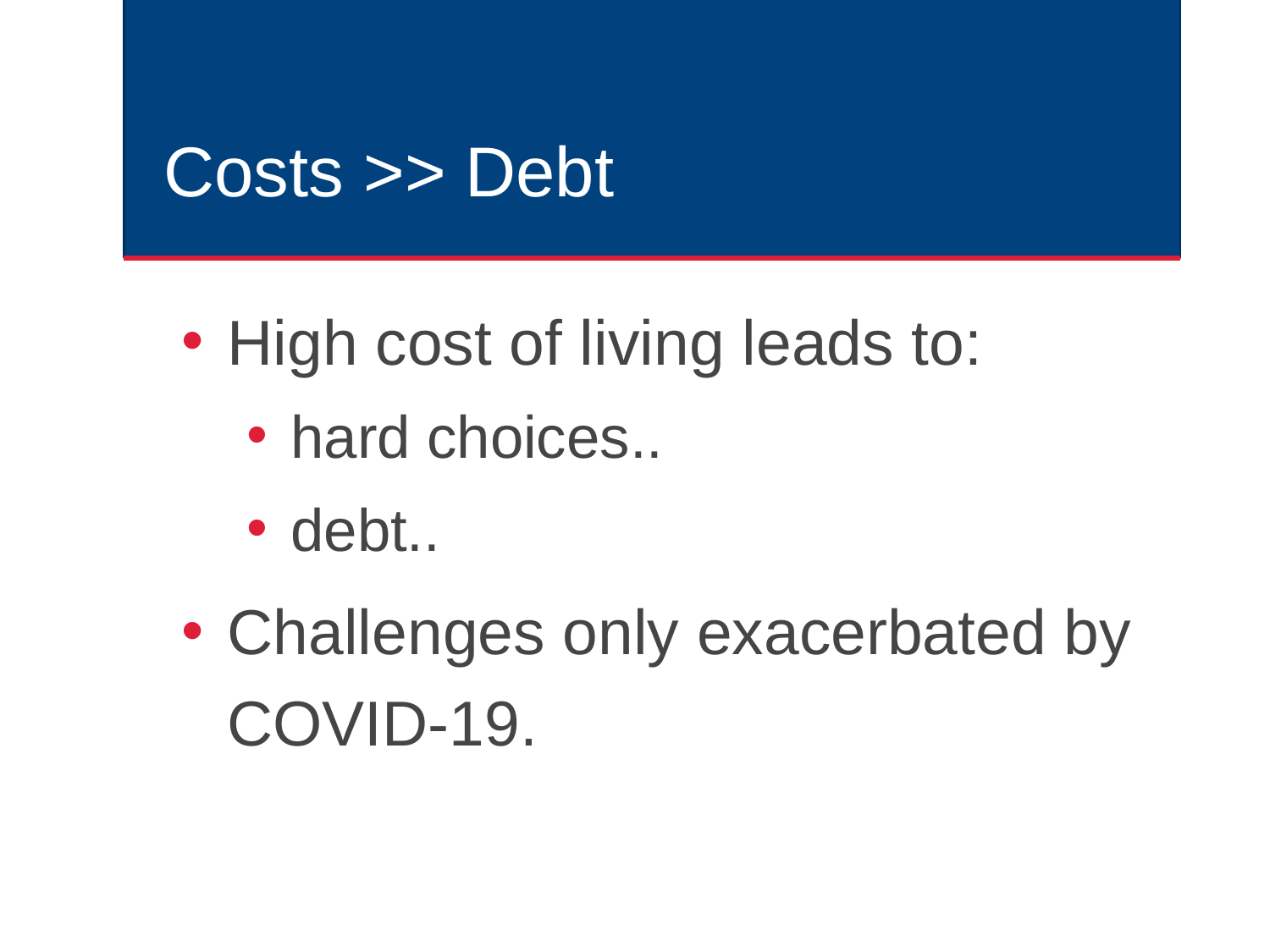

# Costs >> Debt
High cost of living leads to:
hard choices..
debt..
Challenges only exacerbated by COVID-19.